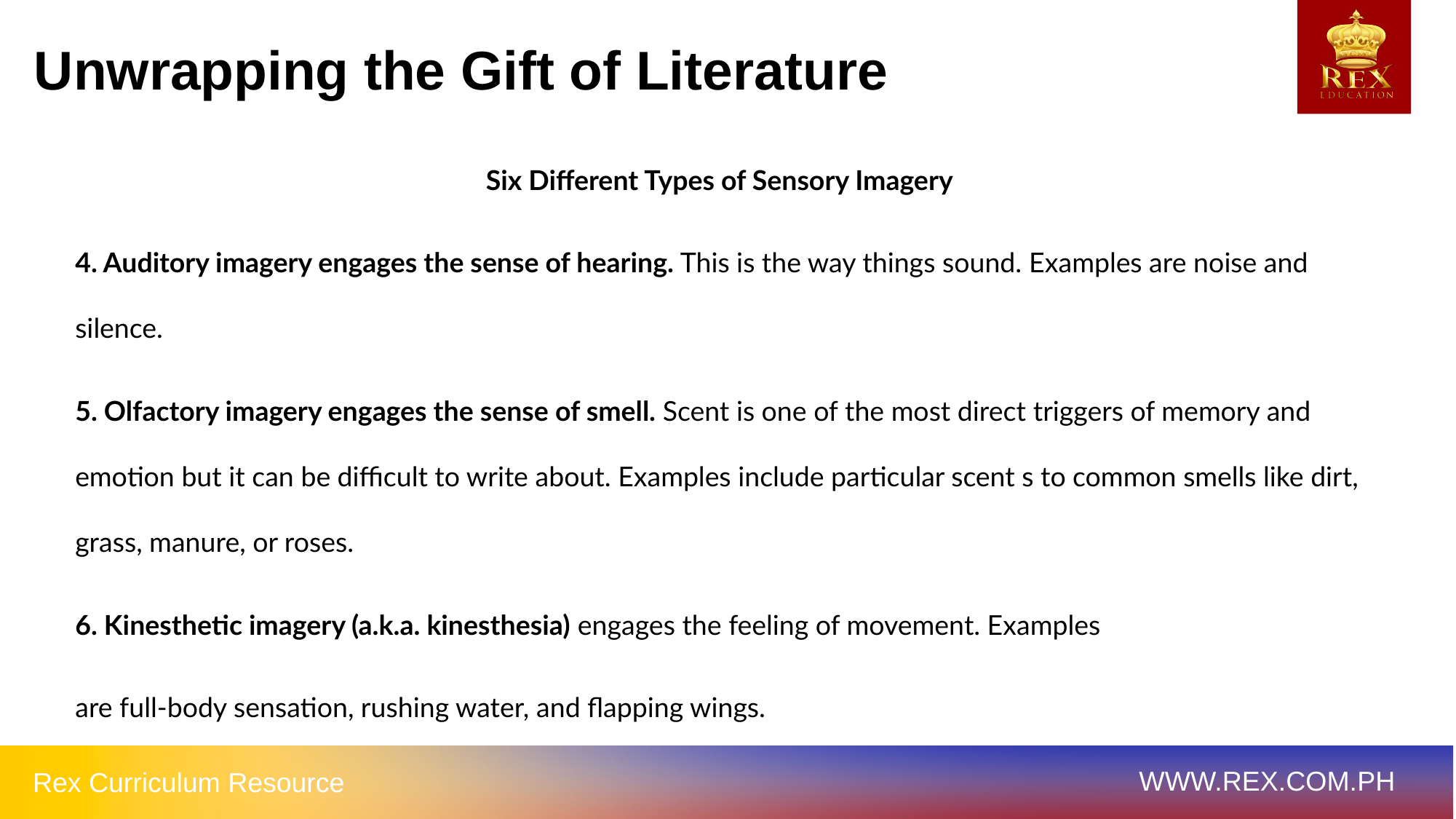

Unwrapping the Gift of Literature
Six Different Types of Sensory Imagery
4. Auditory imagery engages the sense of hearing. This is the way things sound. Examples are noise and silence.
5. Olfactory imagery engages the sense of smell. Scent is one of the most direct triggers of memory and emotion but it can be difficult to write about. Examples include particular scent s to common smells like dirt, grass, manure, or roses.
6. Kinesthetic imagery (a.k.a. kinesthesia) engages the feeling of movement. Examples
are full-body sensation, rushing water, and flapping wings.